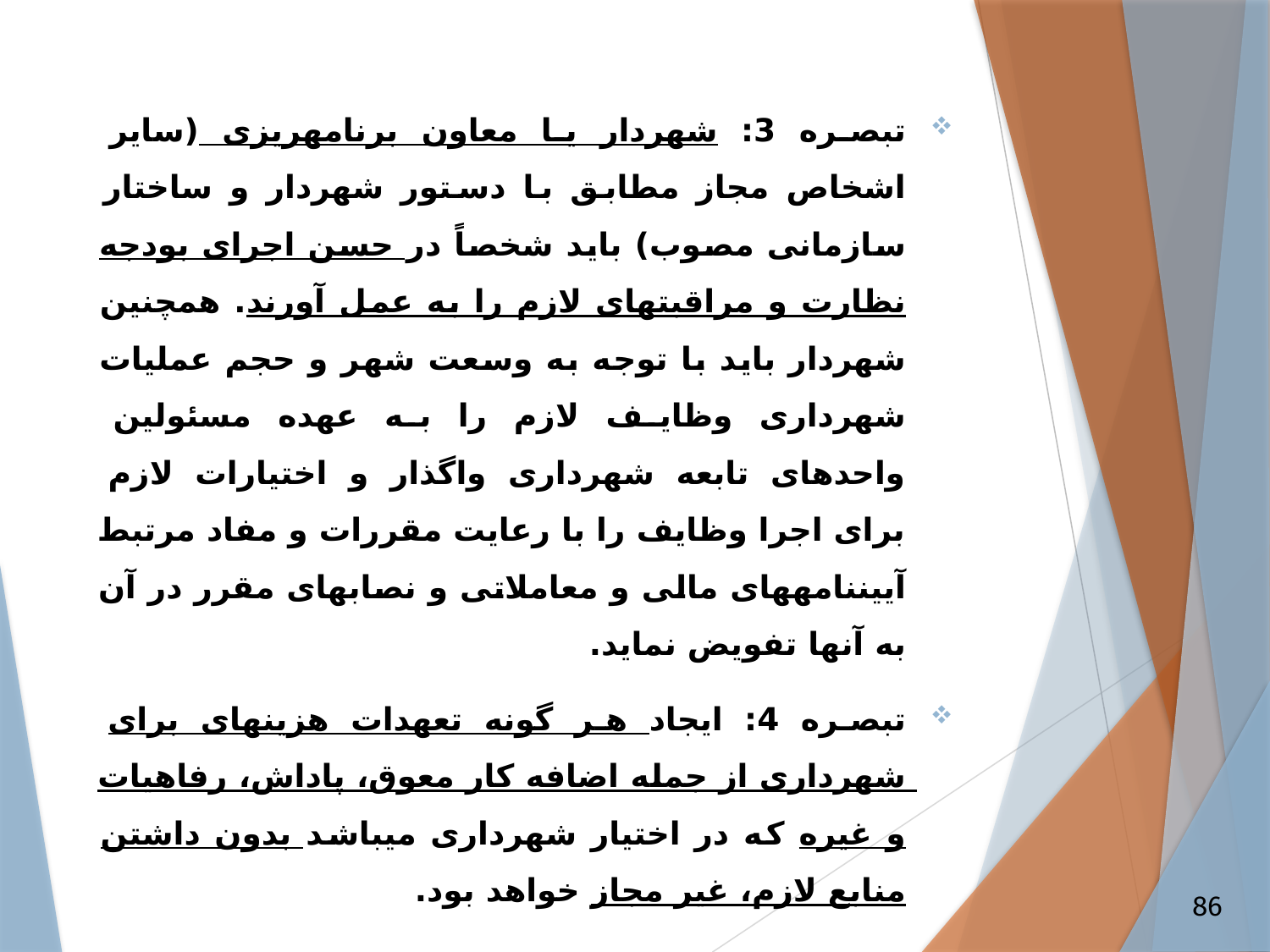

تبصره 3: شهردار یا معاون برنامه­ریزی (سایر اشخاص مجاز مطابق با دستور شهردار و ساختار سازمانی مصوب) باید شخصاً در حسن اجرای بودجه نظارت و مراقبت­های لازم را به عمل آورند. همچنین شهردار باید با توجه به وسعت شهر و حجم عملیات شهرداری وظایف لازم را به عهده مسئولین واحدهای تابعه شهرداری واگذار و اختیارات لازم برای اجرا وظایف را با رعایت مقررات و مفاد مرتبط آیین­نامه­های مالی و معاملاتی و نصاب­های مقرر در آن به آن­ها تفویض نماید.
تبصره 4: ایجاد هر گونه تعهدات هزینه­ای برای شهرداری از جمله اضافه کار معوق، پاداش، رفاهیات و غیره که در اختیار شهرداری می­باشد بدون داشتن منابع لازم، غیر مجاز خواهد بود.

86